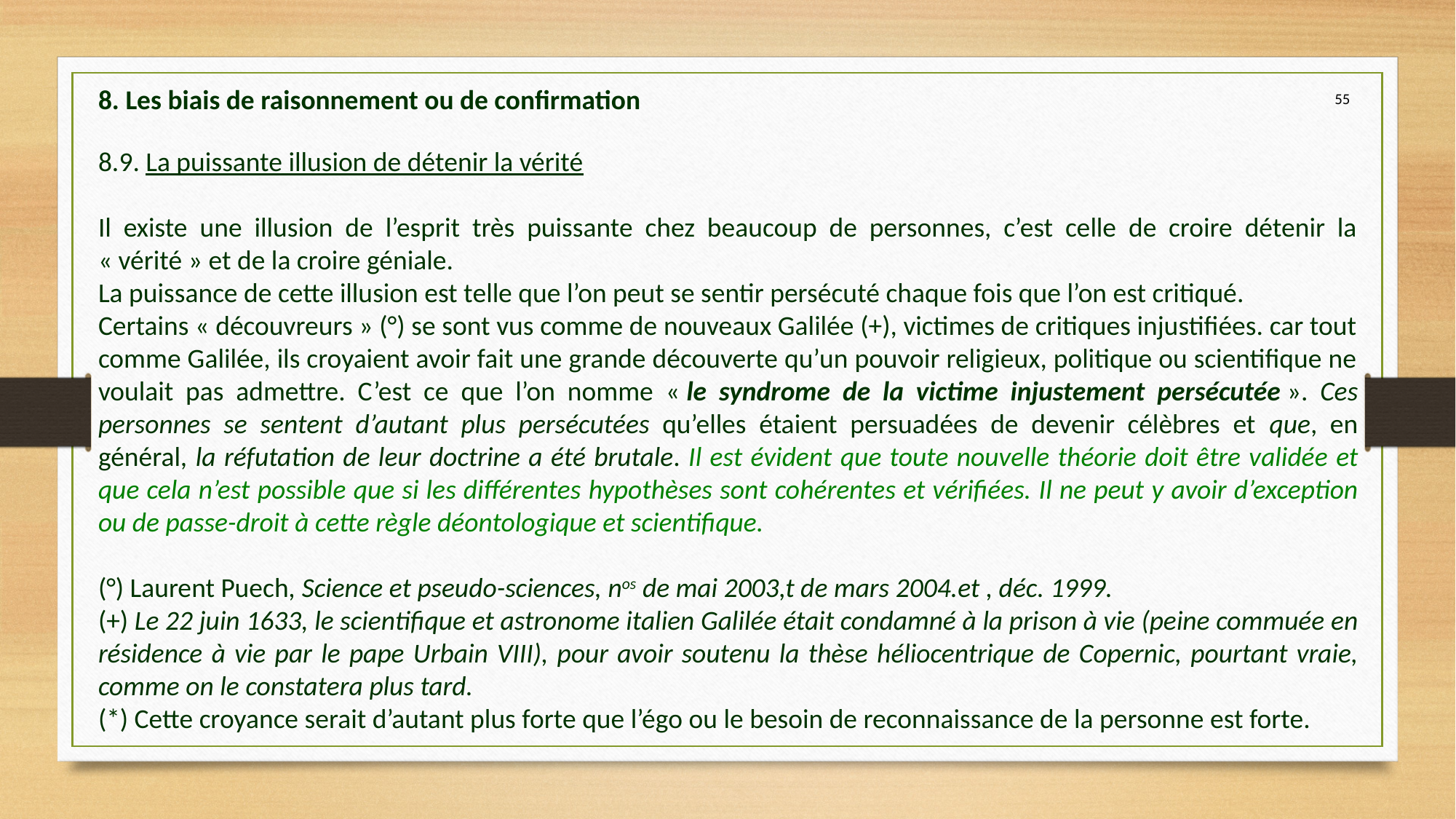

8. Les biais de raisonnement ou de confirmation
55
8.9. La puissante illusion de détenir la vérité

Il existe une illusion de l’esprit très puissante chez beaucoup de personnes, c’est celle de croire détenir la « vérité » et de la croire géniale.
La puissance de cette illusion est telle que l’on peut se sentir persécuté chaque fois que l’on est critiqué.
Certains « découvreurs » (°) se sont vus comme de nouveaux Galilée (+), victimes de critiques injustifiées. car tout comme Galilée, ils croyaient avoir fait une grande découverte qu’un pouvoir religieux, politique ou scientifique ne voulait pas admettre. C’est ce que l’on nomme « le syndrome de la victime injustement persécutée ». Ces personnes se sentent d’autant plus persécutées qu’elles étaient persuadées de devenir célèbres et que, en général, la réfutation de leur doctrine a été brutale. Il est évident que toute nouvelle théorie doit être validée et que cela n’est possible que si les différentes hypothèses sont cohérentes et vérifiées. Il ne peut y avoir d’exception ou de passe-droit à cette règle déontologique et scientifique.

(°) Laurent Puech, Science et pseudo-sciences, nos de mai 2003,t de mars 2004.et , déc. 1999.
(+) Le 22 juin 1633, le scientifique et astronome italien Galilée était condamné à la prison à vie (peine commuée en résidence à vie par le pape Urbain VIII), pour avoir soutenu la thèse héliocentrique de Copernic, pourtant vraie, comme on le constatera plus tard.
(*) Cette croyance serait d’autant plus forte que l’égo ou le besoin de reconnaissance de la personne est forte.